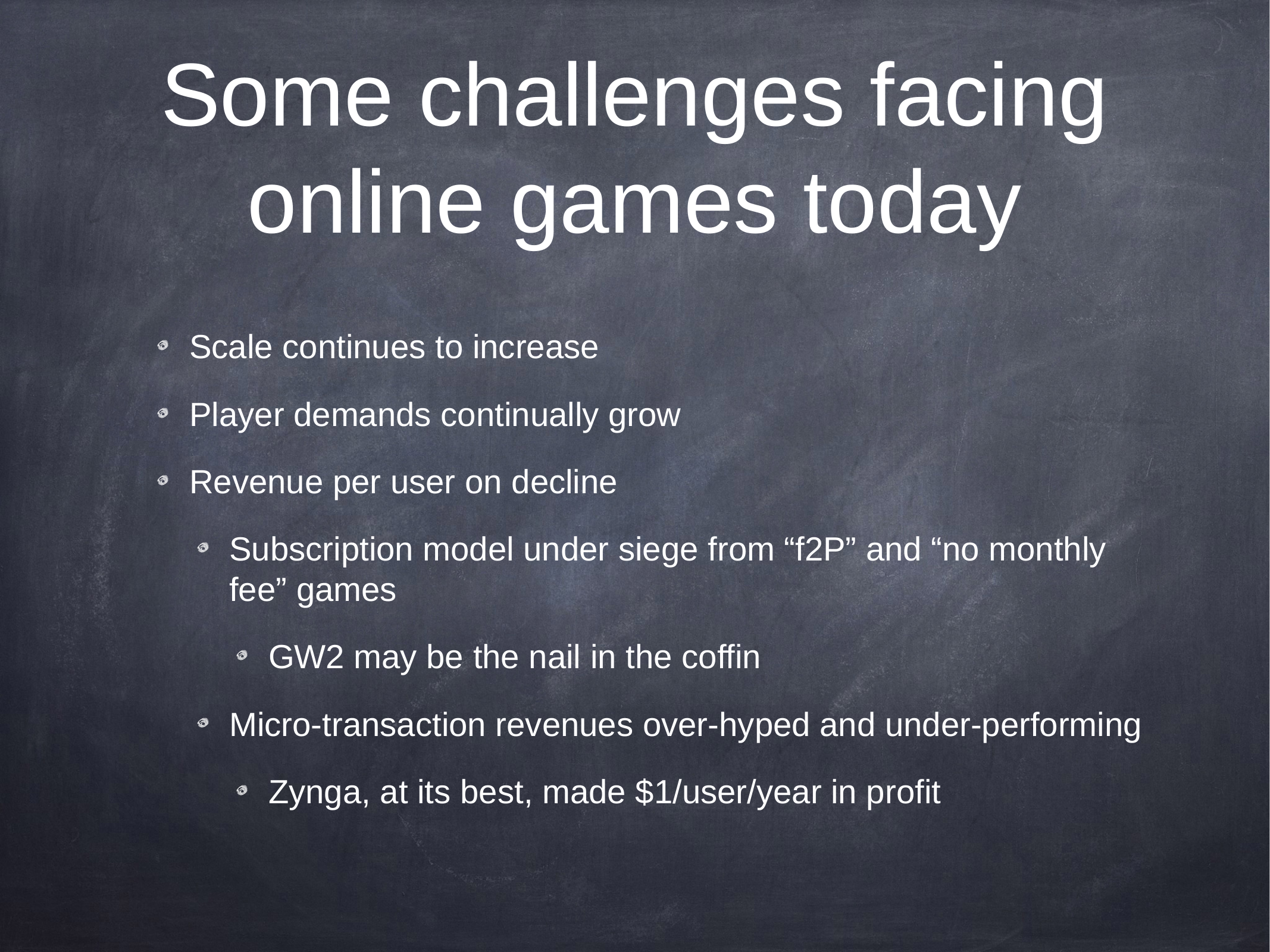

# Some challenges facing online games today
Scale continues to increase
Player demands continually grow
Revenue per user on decline
Subscription model under siege from “f2P” and “no monthly fee” games
GW2 may be the nail in the coffin
Micro-transaction revenues over-hyped and under-performing
Zynga, at its best, made $1/user/year in profit